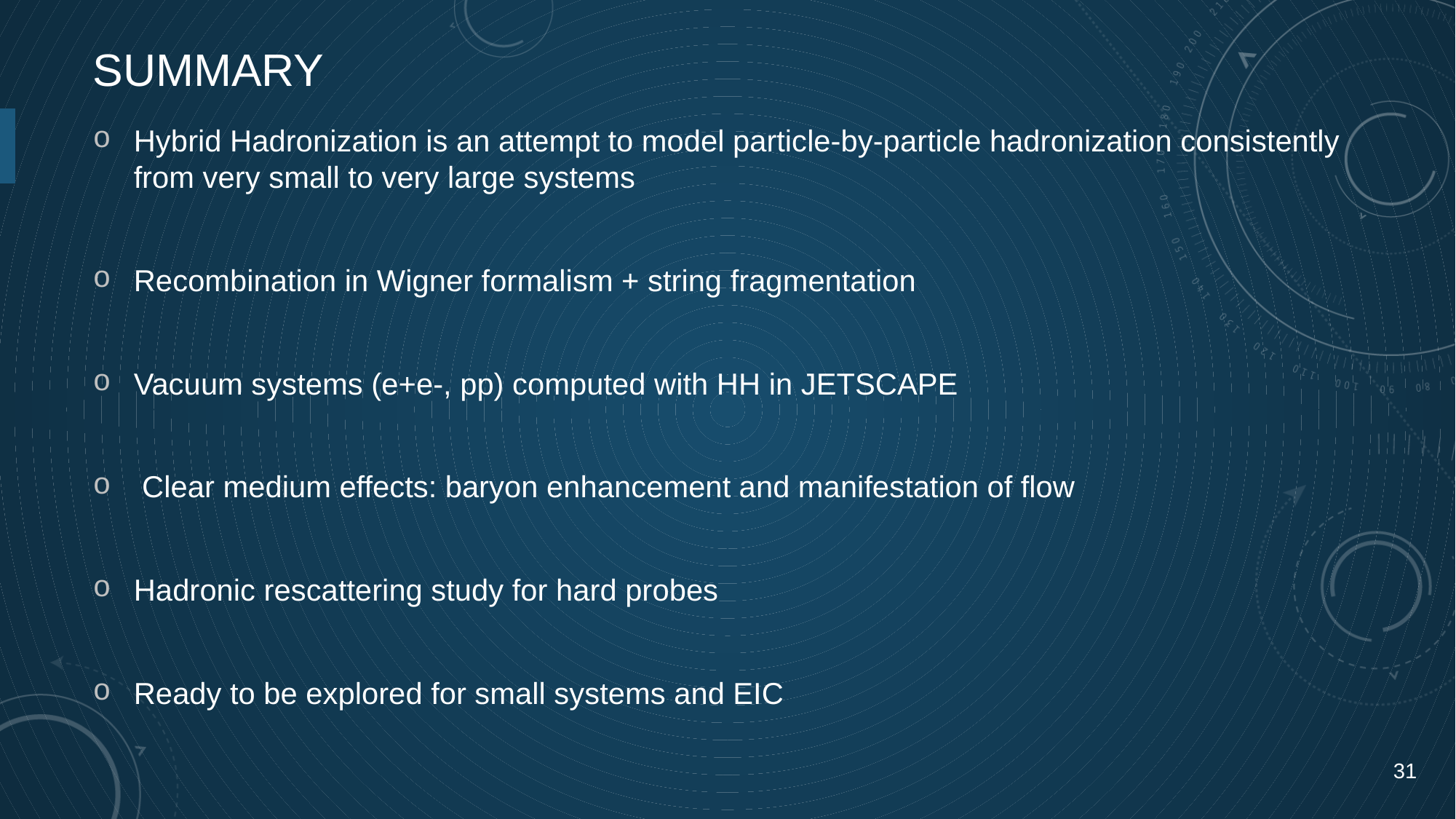

# summary
Hybrid Hadronization is an attempt to model particle-by-particle hadronization consistently from very small to very large systems

Recombination in Wigner formalism + string fragmentation

Vacuum systems (e+e-, pp) computed with HH in JETSCAPE

 Clear medium effects: baryon enhancement and manifestation of flow

Hadronic rescattering study for hard probes

Ready to be explored for small systems and EIC